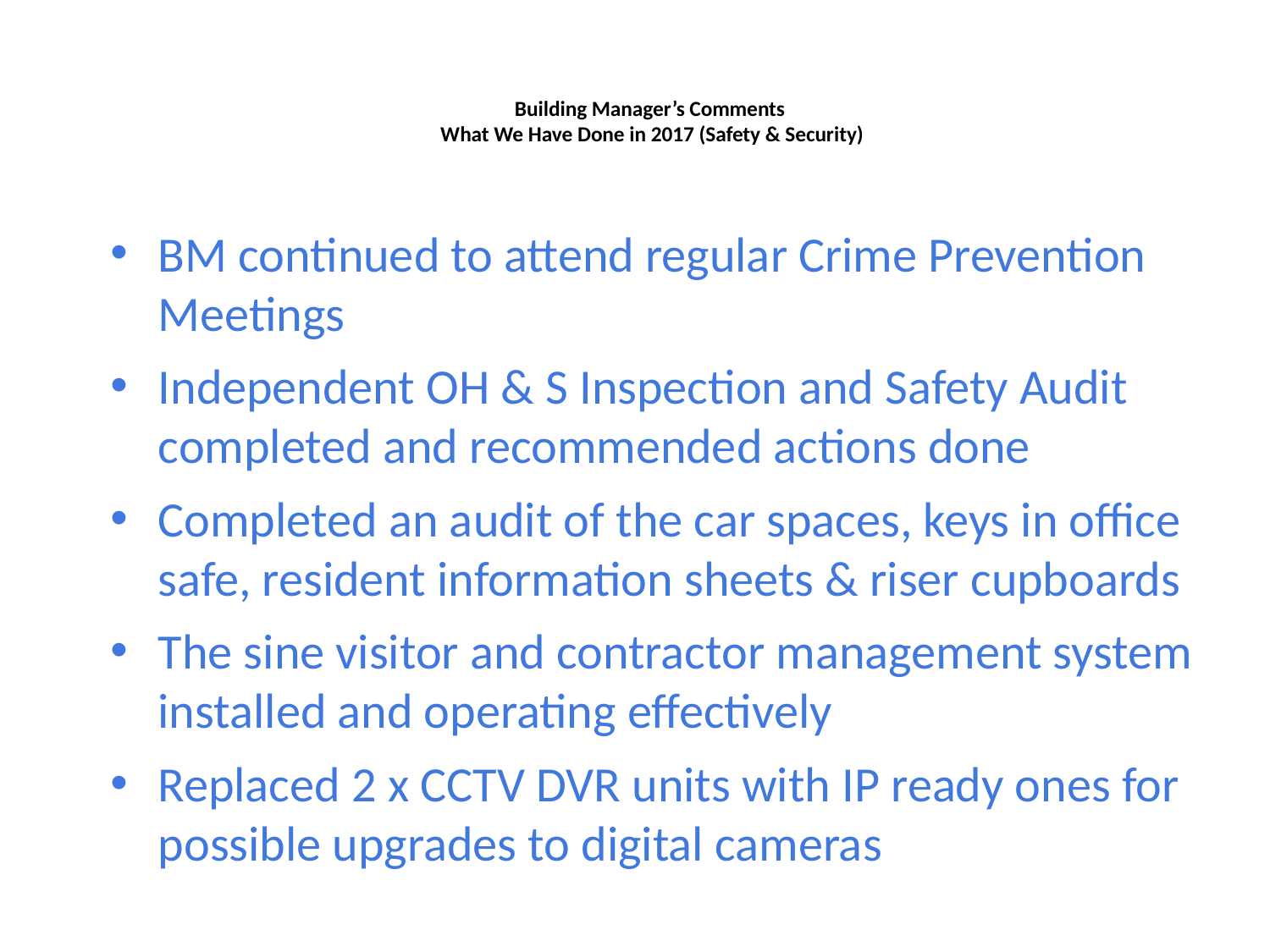

# Building Manager’s Comments What We Have Done in 2017 (Safety & Security)
BM continued to attend regular Crime Prevention Meetings
Independent OH & S Inspection and Safety Audit completed and recommended actions done
Completed an audit of the car spaces, keys in office safe, resident information sheets & riser cupboards
The sine visitor and contractor management system  installed and operating effectively
Replaced 2 x CCTV DVR units with IP ready ones for possible upgrades to digital cameras